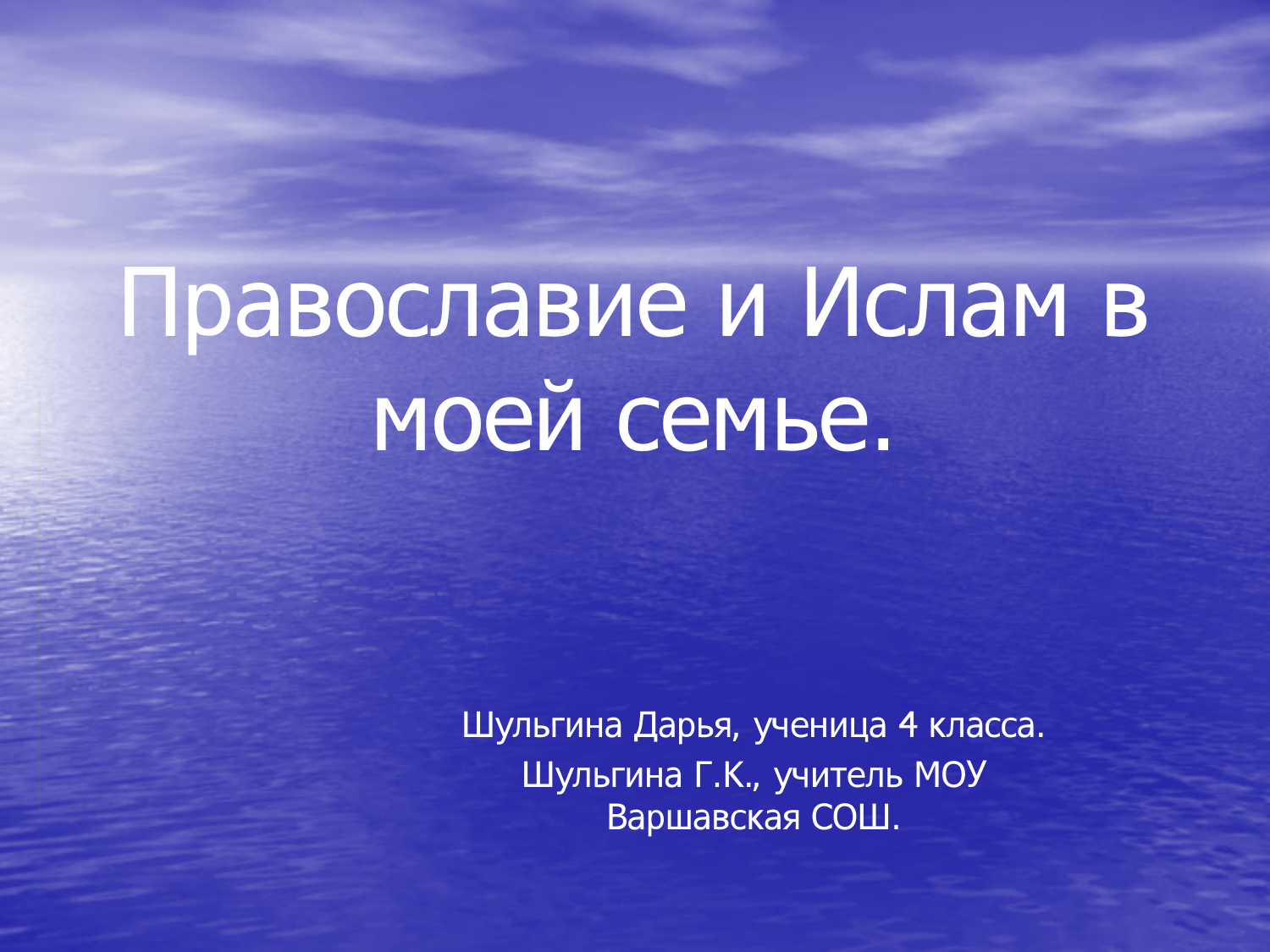

# Православие и Ислам в моей семье.
Шульгина Дарья, ученица 4 класса.
Шульгина Г.К., учитель МОУ Варшавская СОШ.